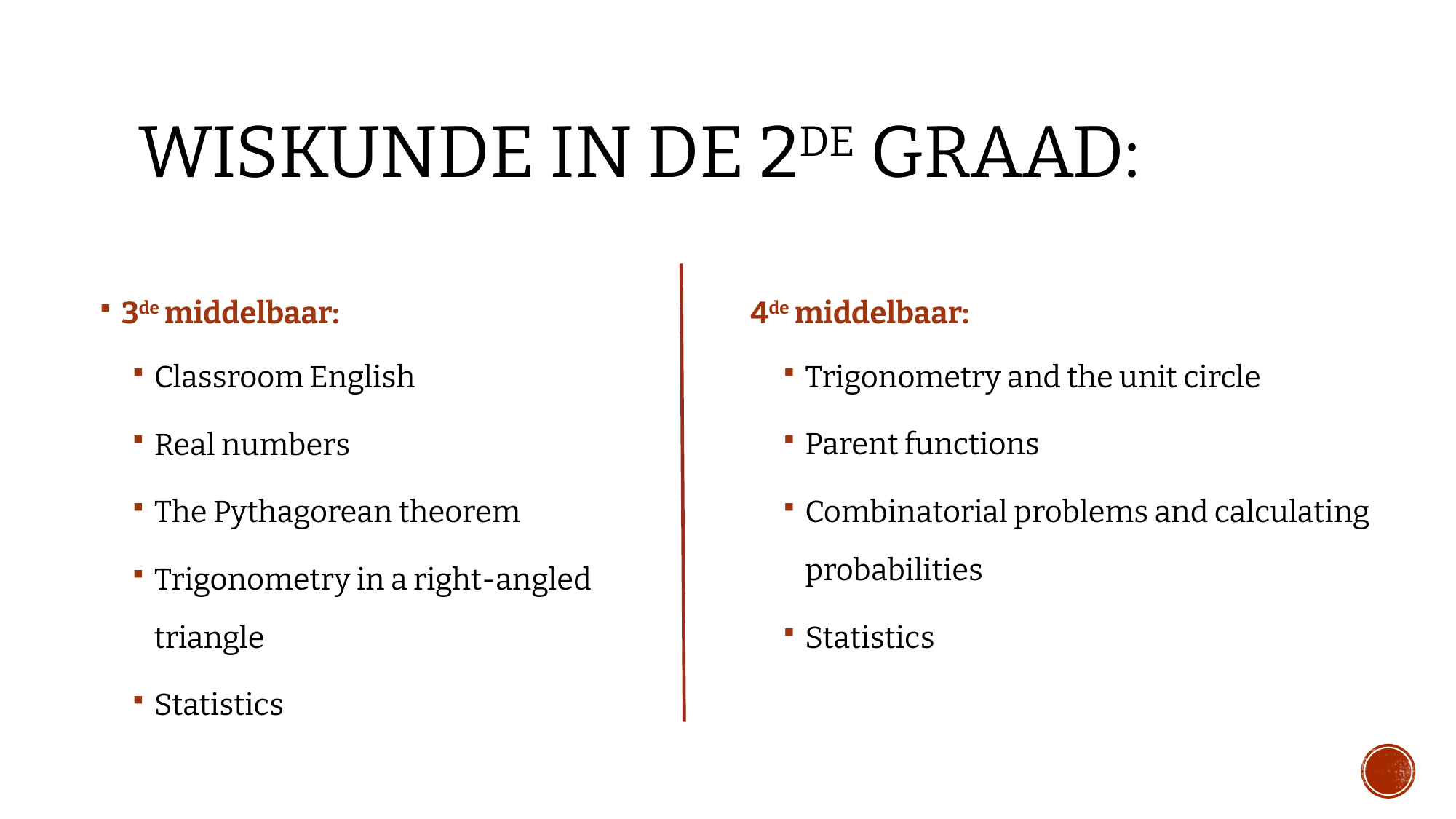

# Wiskunde in de 2de graad:
3de middelbaar:
Classroom English
Real numbers
The Pythagorean theorem
Trigonometry in a right-angled triangle
Statistics

4de middelbaar:
Trigonometry and the unit circle
Parent functions
Combinatorial problems and calculating probabilities
Statistics